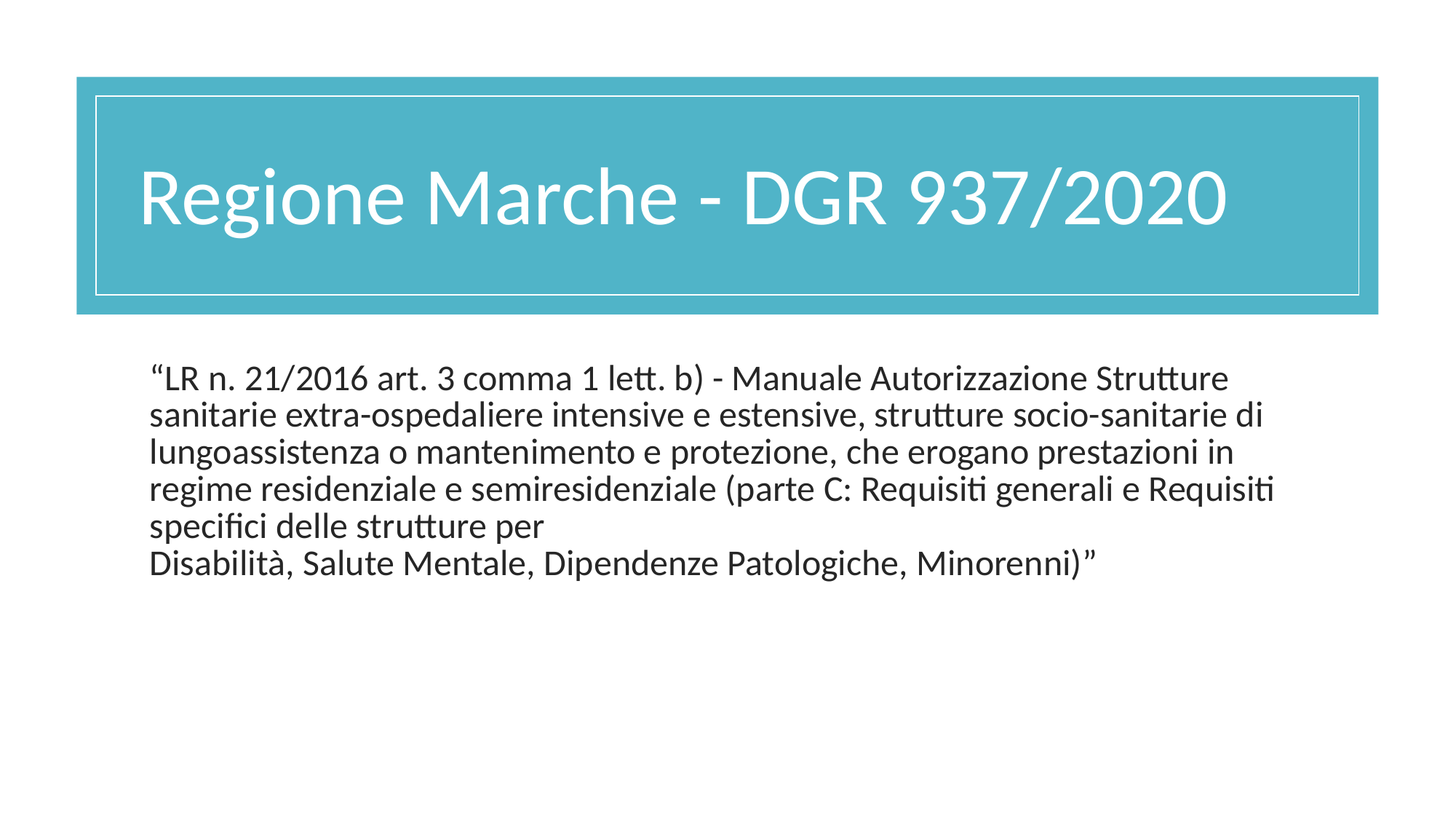

# Regione Marche - DGR 937/2020
“LR n. 21/2016 art. 3 comma 1 lett. b) - Manuale Autorizzazione Strutture sanitarie extra-ospedaliere intensive e estensive, strutture socio-sanitarie di lungoassistenza o mantenimento e protezione, che erogano prestazioni in regime residenziale e semiresidenziale (parte C: Requisiti generali e Requisiti specifici delle strutture per Disabilità, Salute Mentale, Dipendenze Patologiche, Minorenni)”